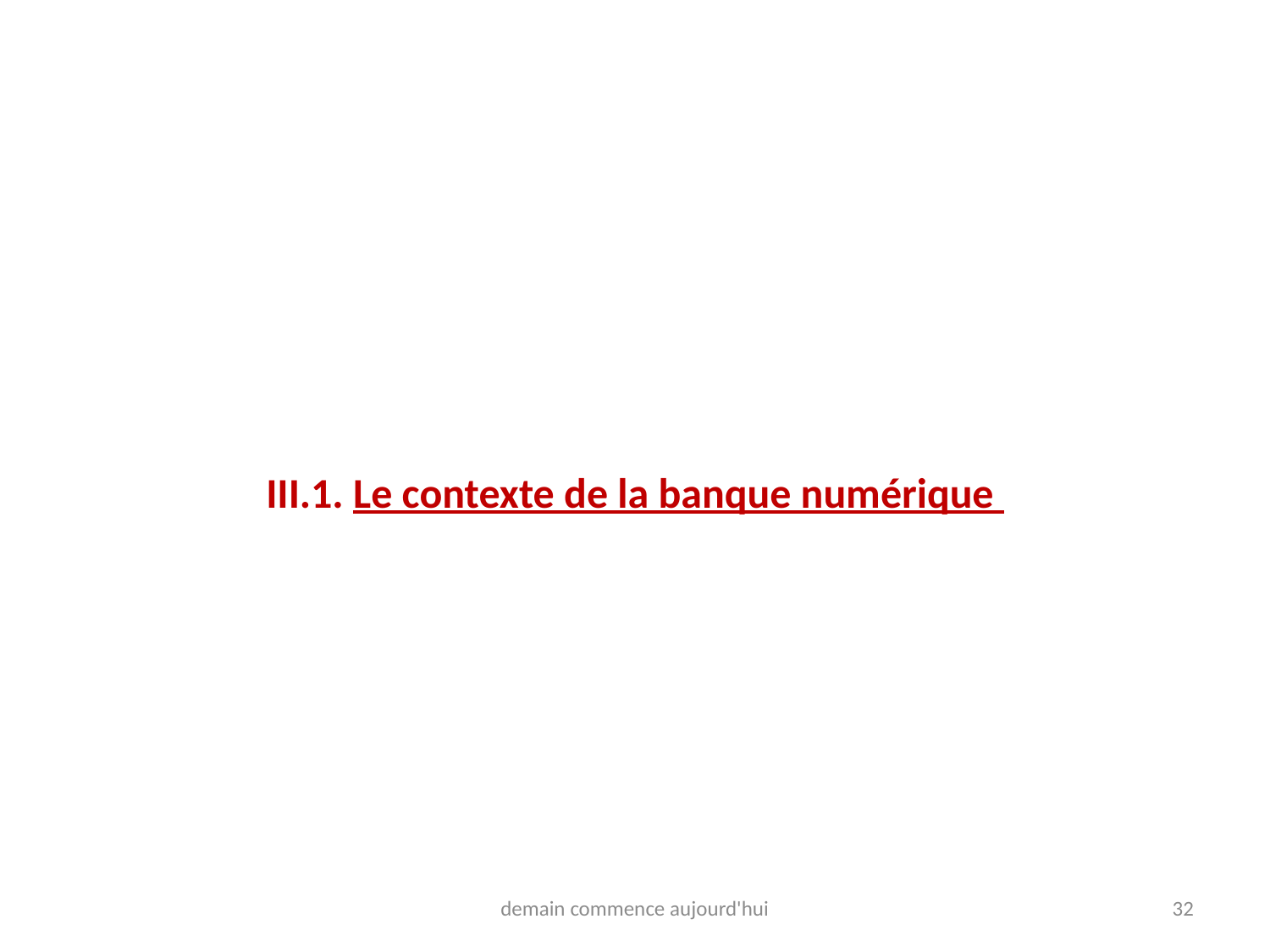

#

III.1. Le contexte de la banque numérique

demain commence aujourd'hui
32